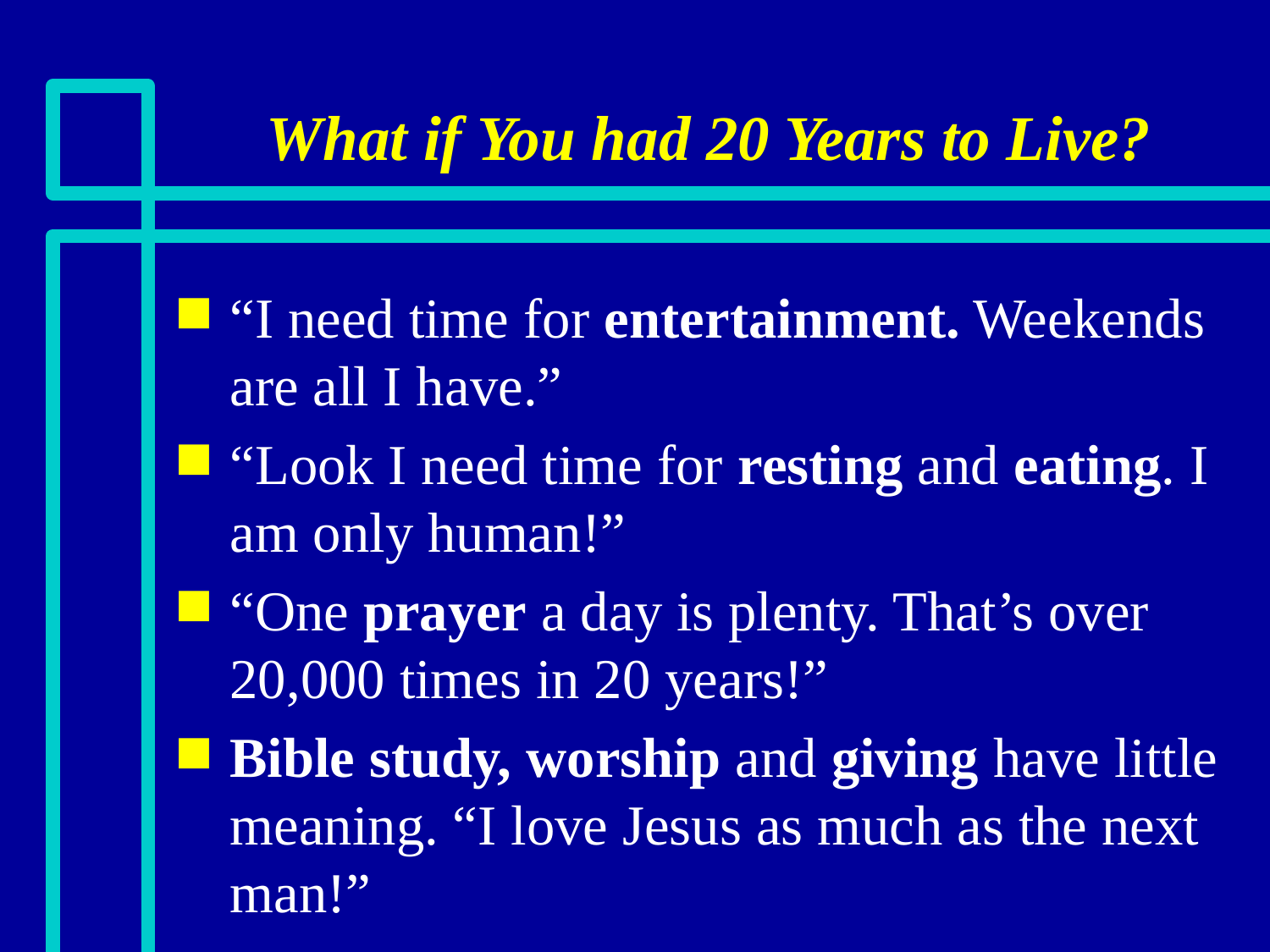

# What if You had 20 Years to Live?
“I need time for entertainment. Weekends are all I have.”
“Look I need time for resting and eating. I am only human!”
“One prayer a day is plenty. That’s over 20,000 times in 20 years!”
Bible study, worship and giving have little meaning. “I love Jesus as much as the next man!”